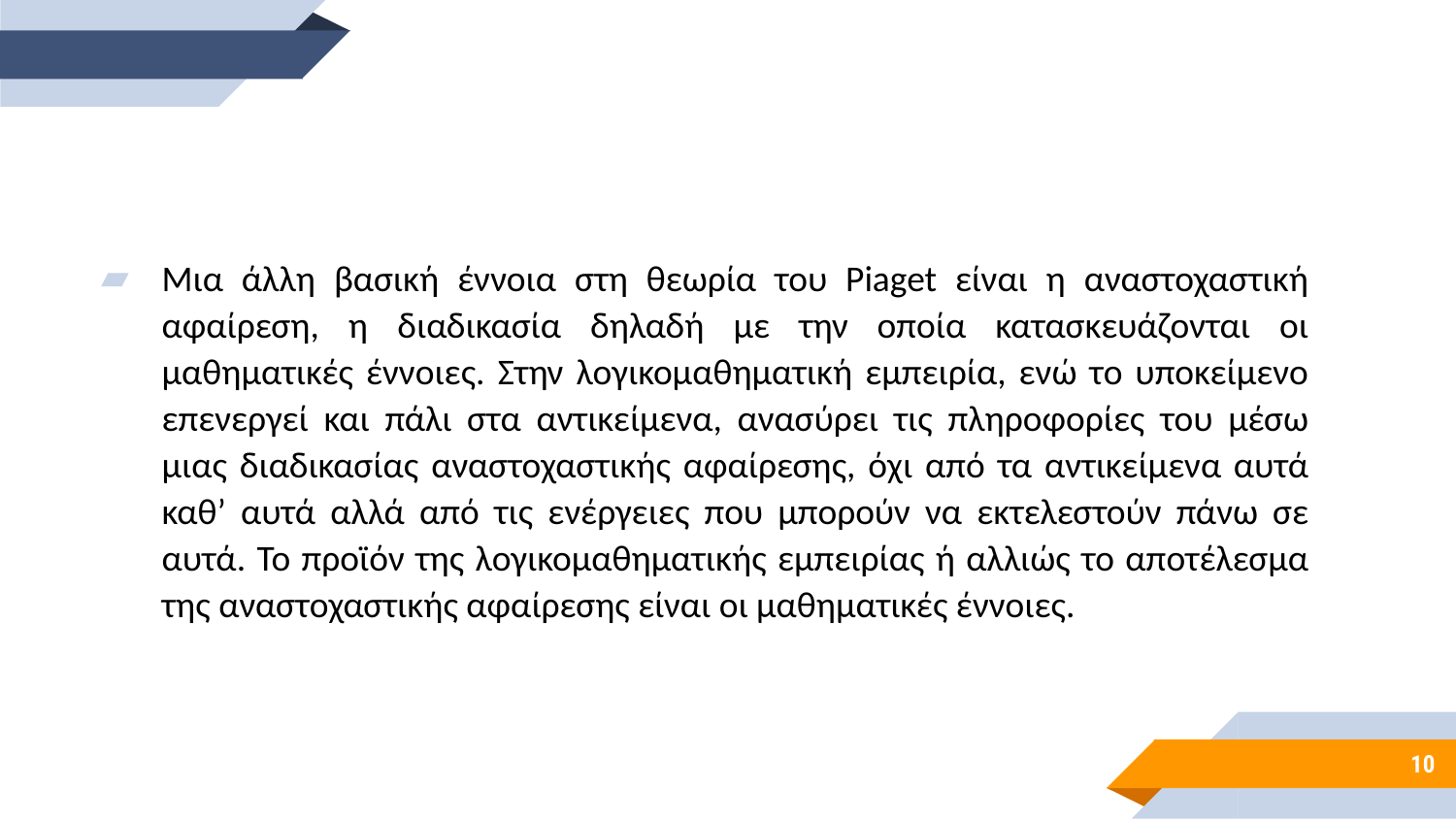

Μια άλλη βασική έννοια στη θεωρία του Piaget είναι η αναστοχαστική αφαίρεση, η διαδικασία δηλαδή με την οποία κατασκευάζονται οι μαθηματικές έννοιες. Στην λογικομαθηματική εμπειρία, ενώ το υποκείμενο επενεργεί και πάλι στα αντικείμενα, ανασύρει τις πληροφορίες του μέσω μιας διαδικασίας αναστοχαστικής αφαίρεσης, όχι από τα αντικείμενα αυτά καθ’ αυτά αλλά από τις ενέργειες που μπορούν να εκτελεστούν πάνω σε αυτά. Το προϊόν της λογικομαθηματικής εμπειρίας ή αλλιώς το αποτέλεσμα της αναστοχαστικής αφαίρεσης είναι οι μαθηματικές έννοιες.
10